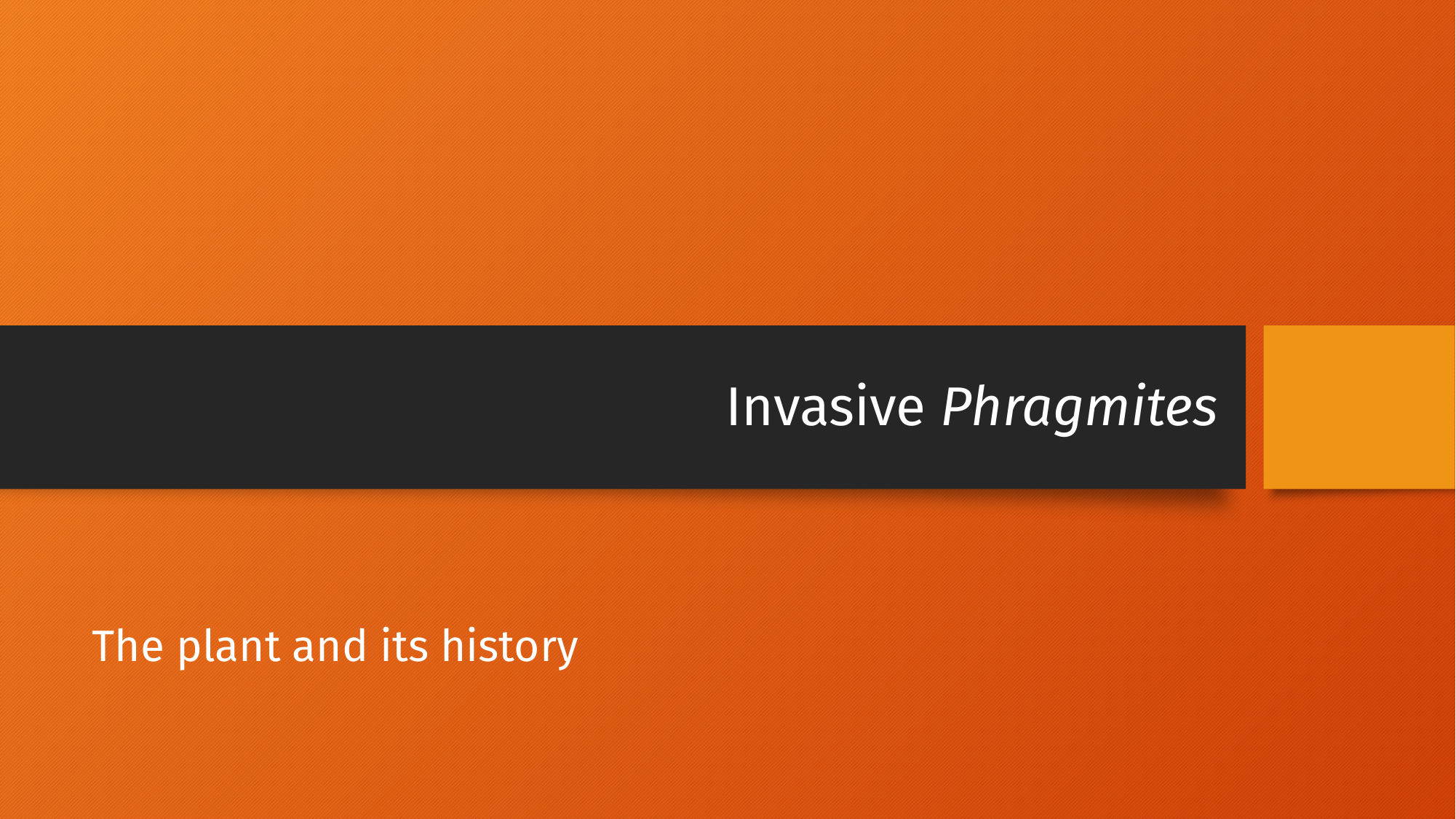

# Invasive Phragmites

The plant and its history